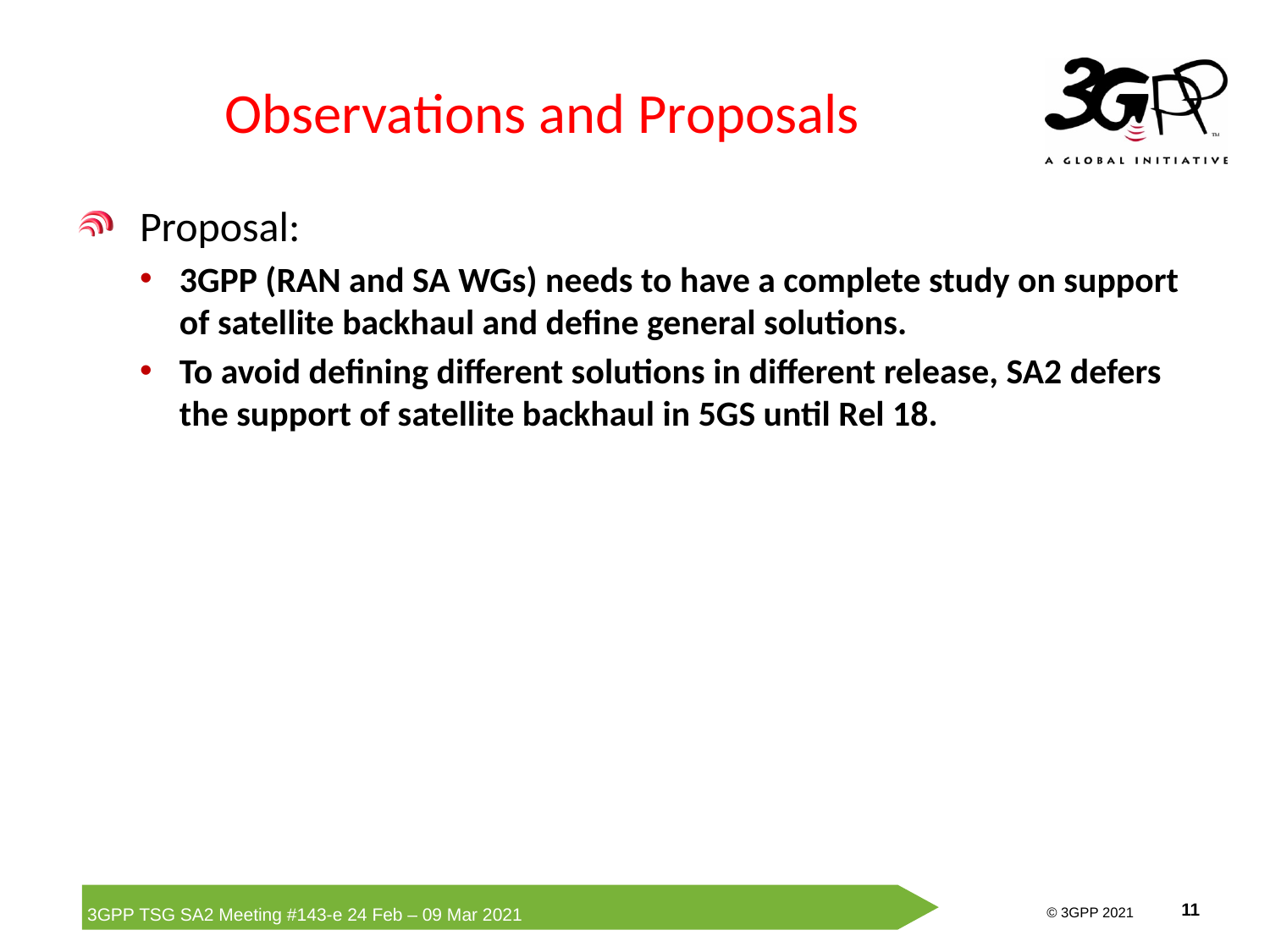

# Observations and Proposals
Proposal:
3GPP (RAN and SA WGs) needs to have a complete study on support of satellite backhaul and define general solutions.
To avoid defining different solutions in different release, SA2 defers the support of satellite backhaul in 5GS until Rel 18.